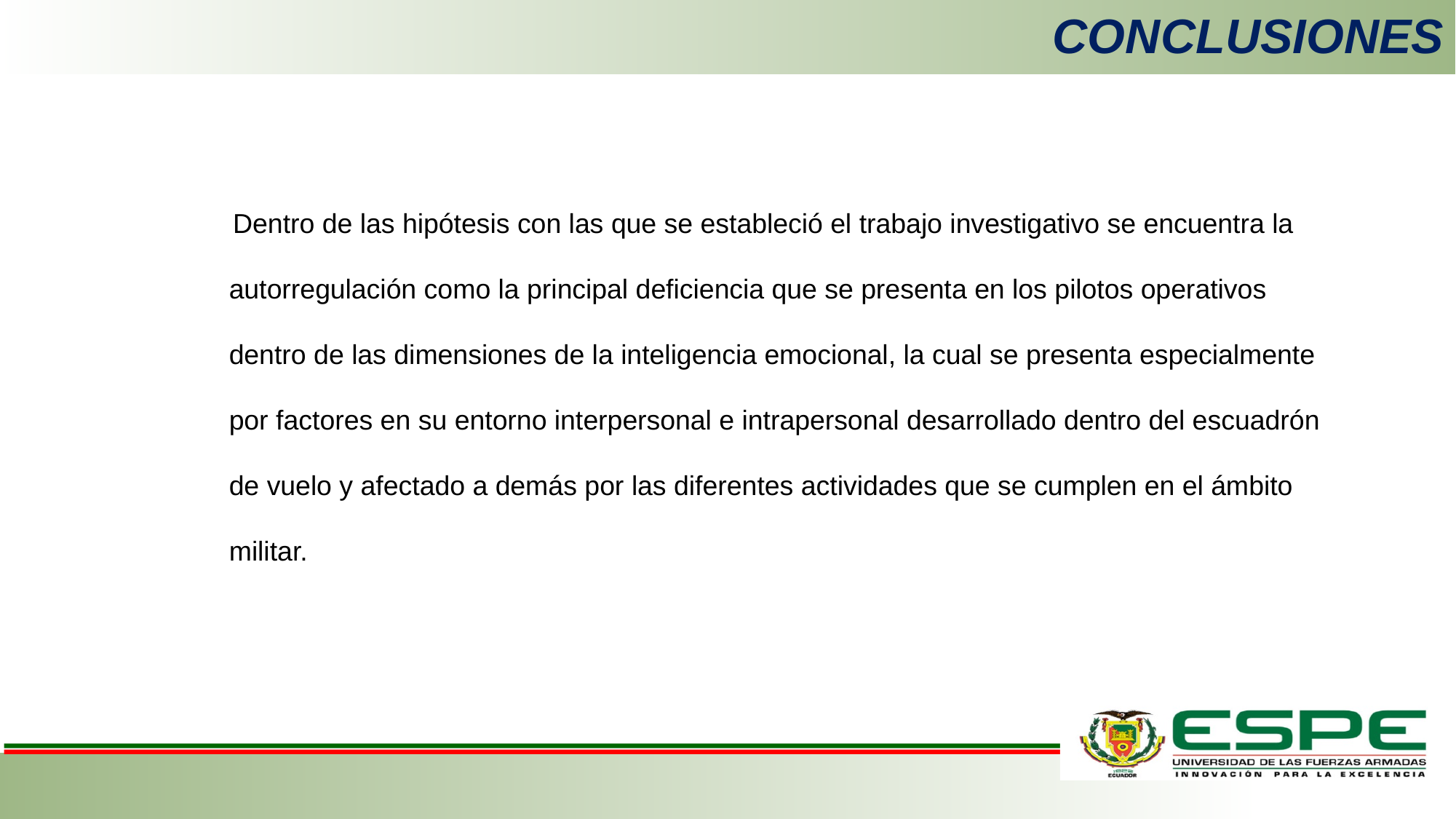

CONCLUSIONES
Dentro de las hipótesis con las que se estableció el trabajo investigativo se encuentra la autorregulación como la principal deficiencia que se presenta en los pilotos operativos dentro de las dimensiones de la inteligencia emocional, la cual se presenta especialmente por factores en su entorno interpersonal e intrapersonal desarrollado dentro del escuadrón de vuelo y afectado a demás por las diferentes actividades que se cumplen en el ámbito militar.